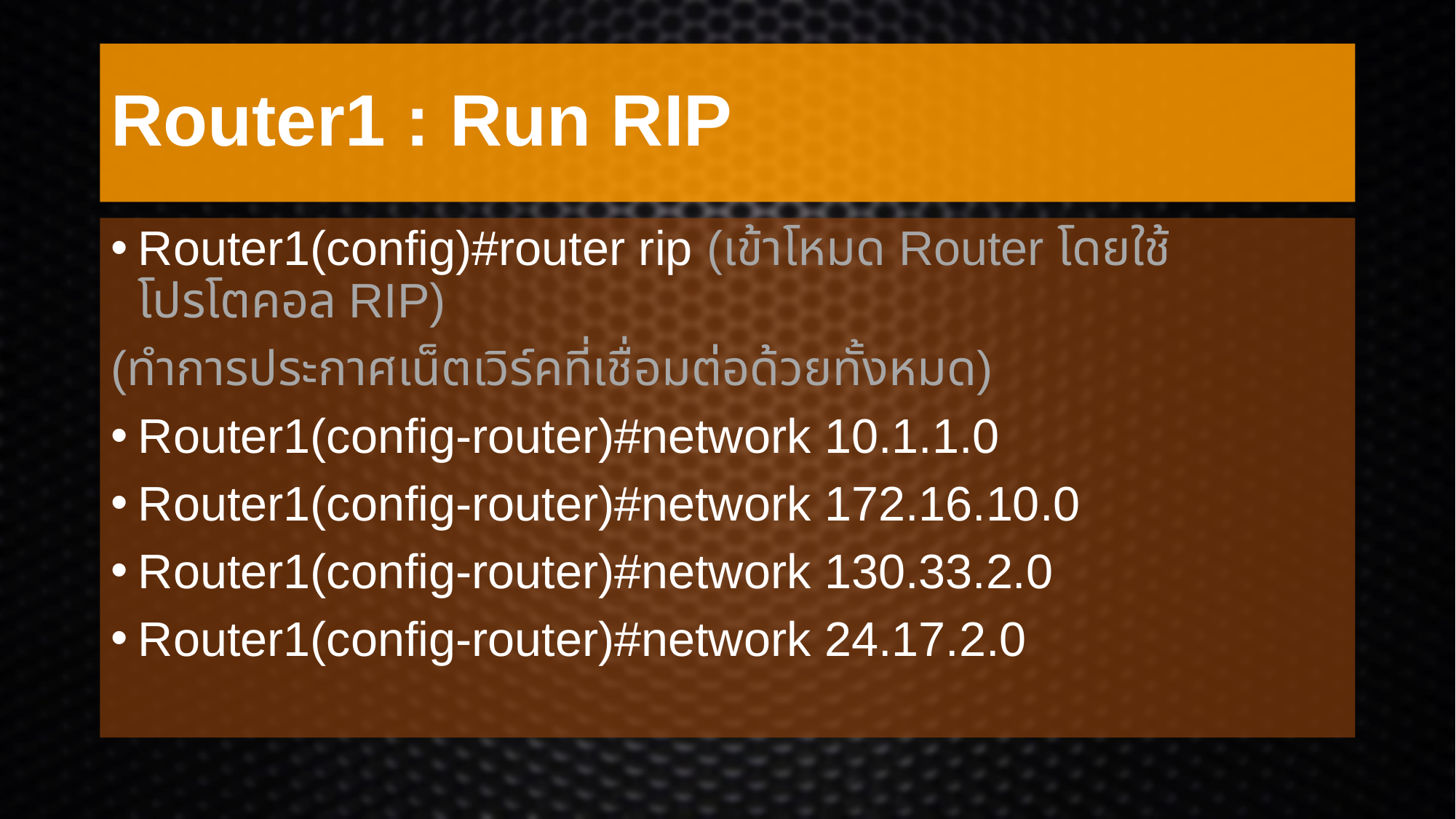

# Router1 : Run RIP
Router1(config)#router rip (เข้าโหมด Router โดยใช้โปรโตคอล RIP)
(ทำการประกาศเน็ตเวิร์คที่เชื่อมต่อด้วยทั้งหมด)
Router1(config-router)#network 10.1.1.0
Router1(config-router)#network 172.16.10.0
Router1(config-router)#network 130.33.2.0
Router1(config-router)#network 24.17.2.0